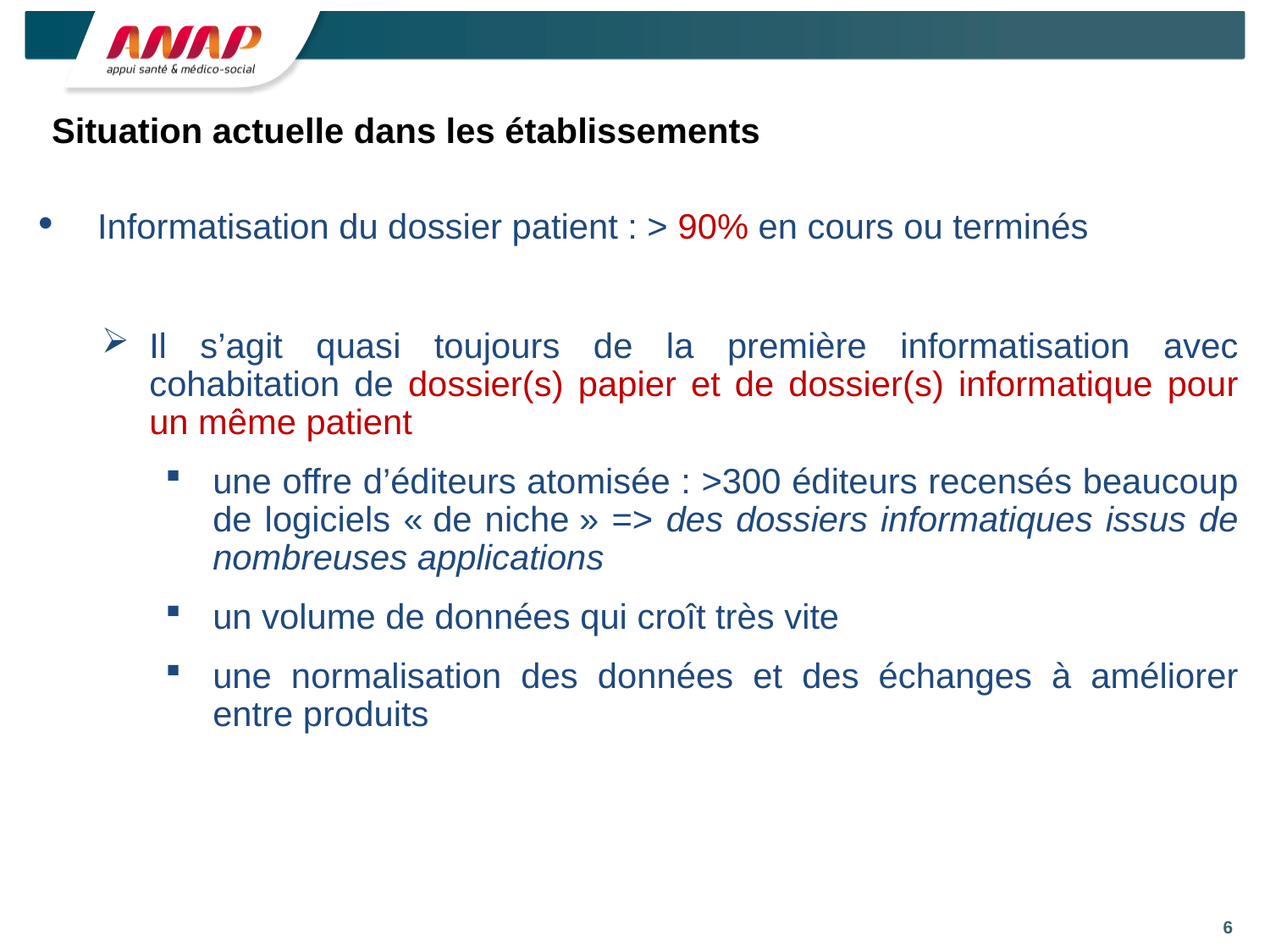

# Situation actuelle dans les établissements
 Informatisation du dossier patient : > 90% en cours ou terminés

Il s’agit quasi toujours de la première informatisation avec cohabitation de dossier(s) papier et de dossier(s) informatique pour un même patient
une offre d’éditeurs atomisée : >300 éditeurs recensés beaucoup de logiciels « de niche » => des dossiers informatiques issus de nombreuses applications
un volume de données qui croît très vite
une normalisation des données et des échanges à améliorer entre produits